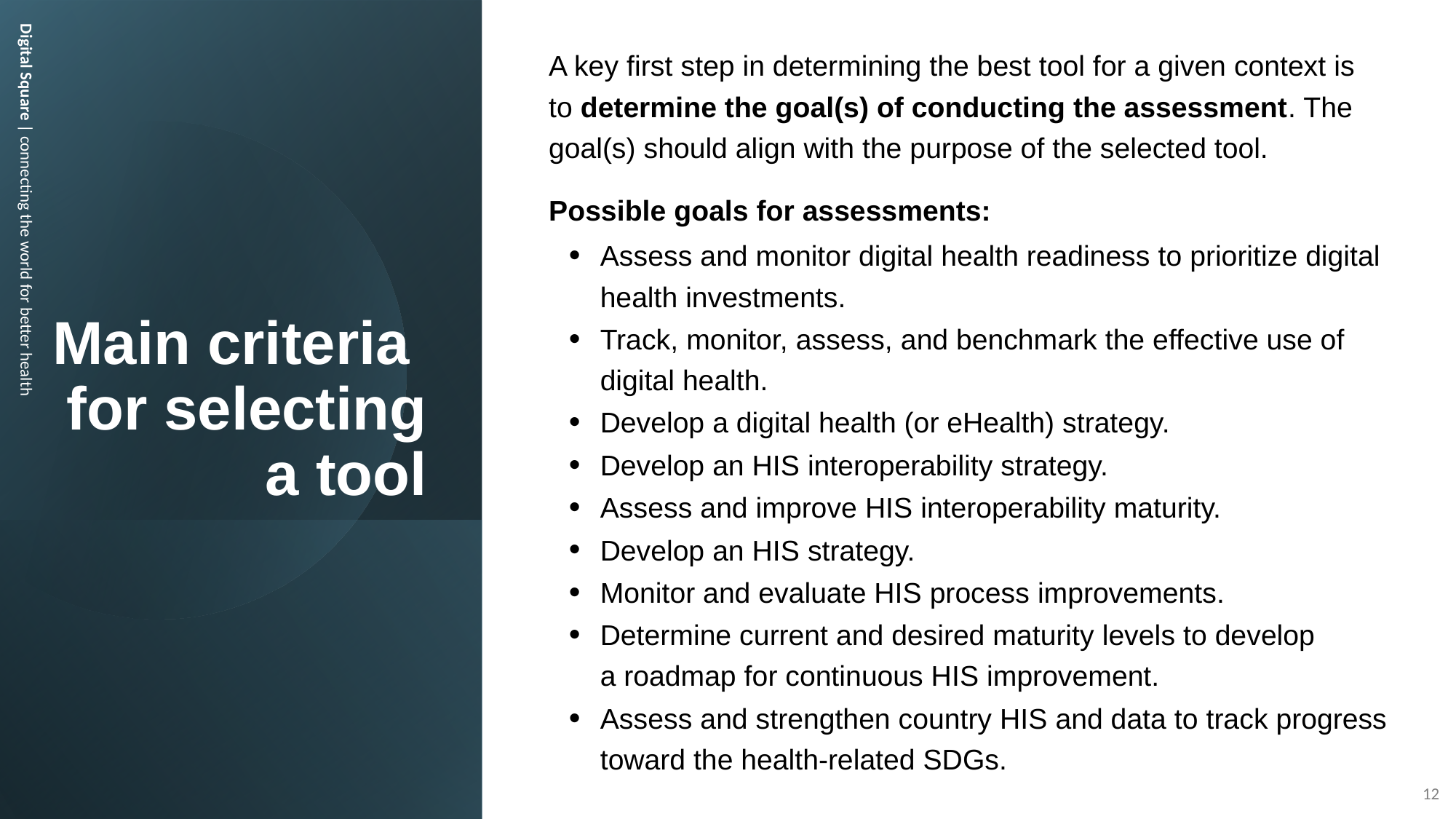

# Main criteria for selecting a tool
A key first step in determining the best tool for a given context is to determine the goal(s) of conducting the assessment. The goal(s) should align with the purpose of the selected tool.
Possible goals for assessments:
Assess and monitor digital health readiness to prioritize digital health investments.
Track, monitor, assess, and benchmark the effective use of digital health.
Develop a digital health (or eHealth) strategy.
Develop an HIS interoperability strategy.
Assess and improve HIS interoperability maturity.
Develop an HIS strategy.
Monitor and evaluate HIS process improvements.
Determine current and desired maturity levels to develop
a roadmap for continuous HIS improvement.
Assess and strengthen country HIS and data to track progress toward the health-related SDGs.

Digital Square | connecting the world for better health

12